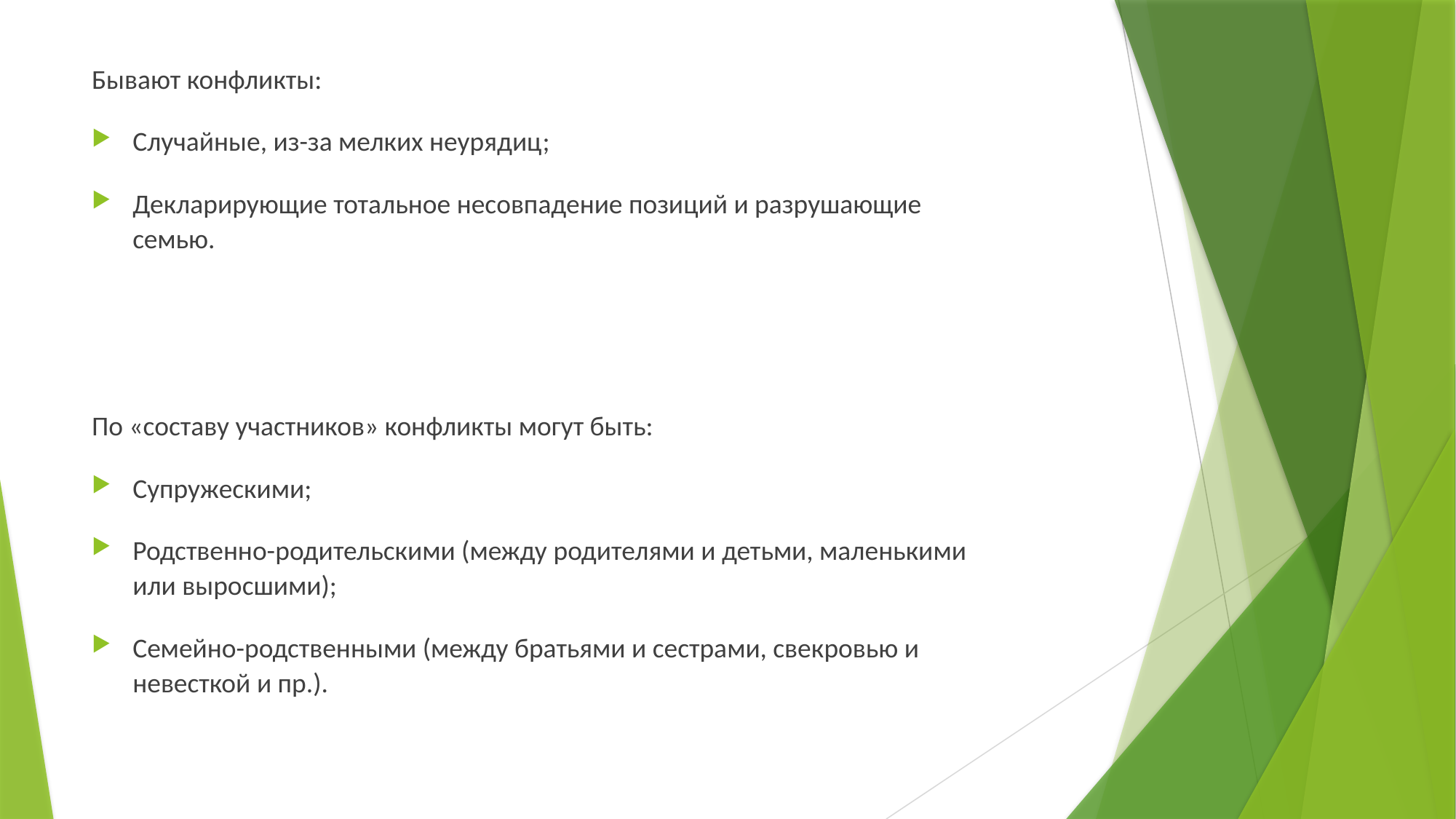

Бывают конфликты:
Случайные, из-за мелких неурядиц;
Декларирующие тотальное несовпадение позиций и разрушающие семью.

По «составу участников» конфликты могут быть:
Супружескими;
Родственно-родительскими (между родителями и детьми, маленькими или выросшими);
Семейно-родственными (между братьями и сестрами, свекровью и невесткой и пр.).